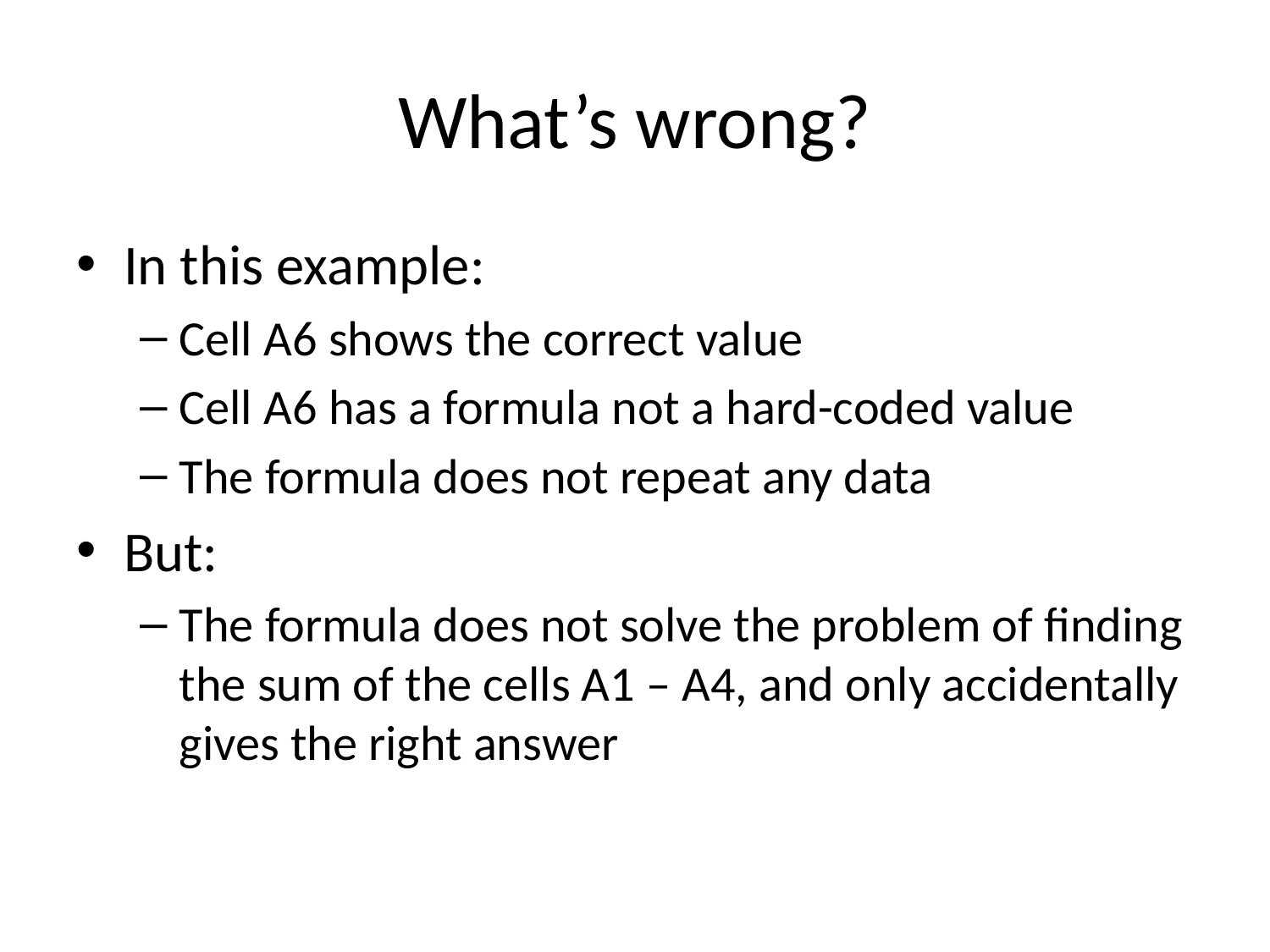

# What’s wrong?
In this example:
Cell A6 shows the correct value
Cell A6 has a formula not a hard-coded value
The formula does not repeat any data
But:
The formula does not solve the problem of finding the sum of the cells A1 – A4, and only accidentally gives the right answer